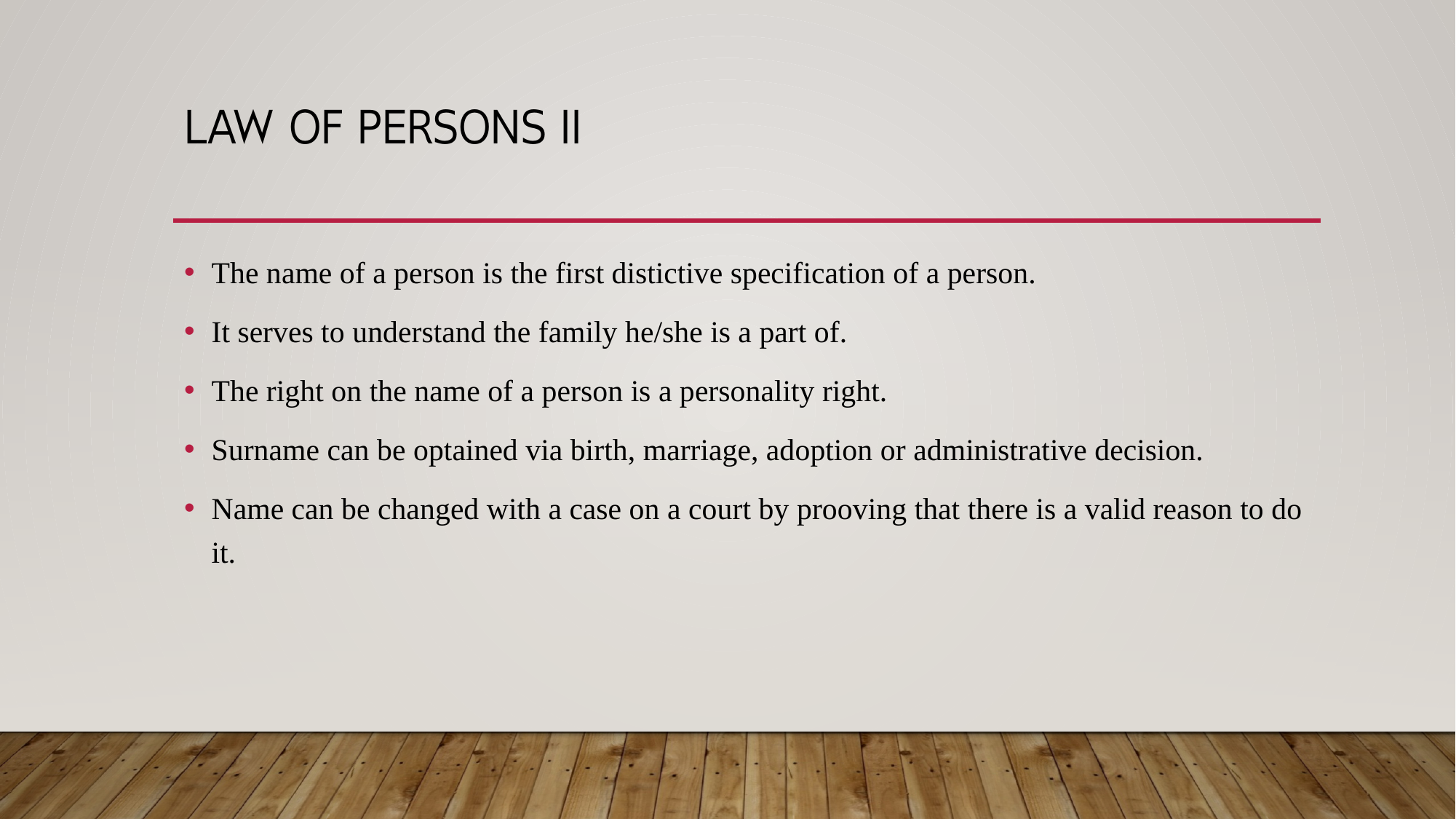

# Law of persons II
The name of a person is the first distictive specification of a person.
It serves to understand the family he/she is a part of.
The right on the name of a person is a personality right.
Surname can be optained via birth, marriage, adoption or administrative decision.
Name can be changed with a case on a court by prooving that there is a valid reason to do it.